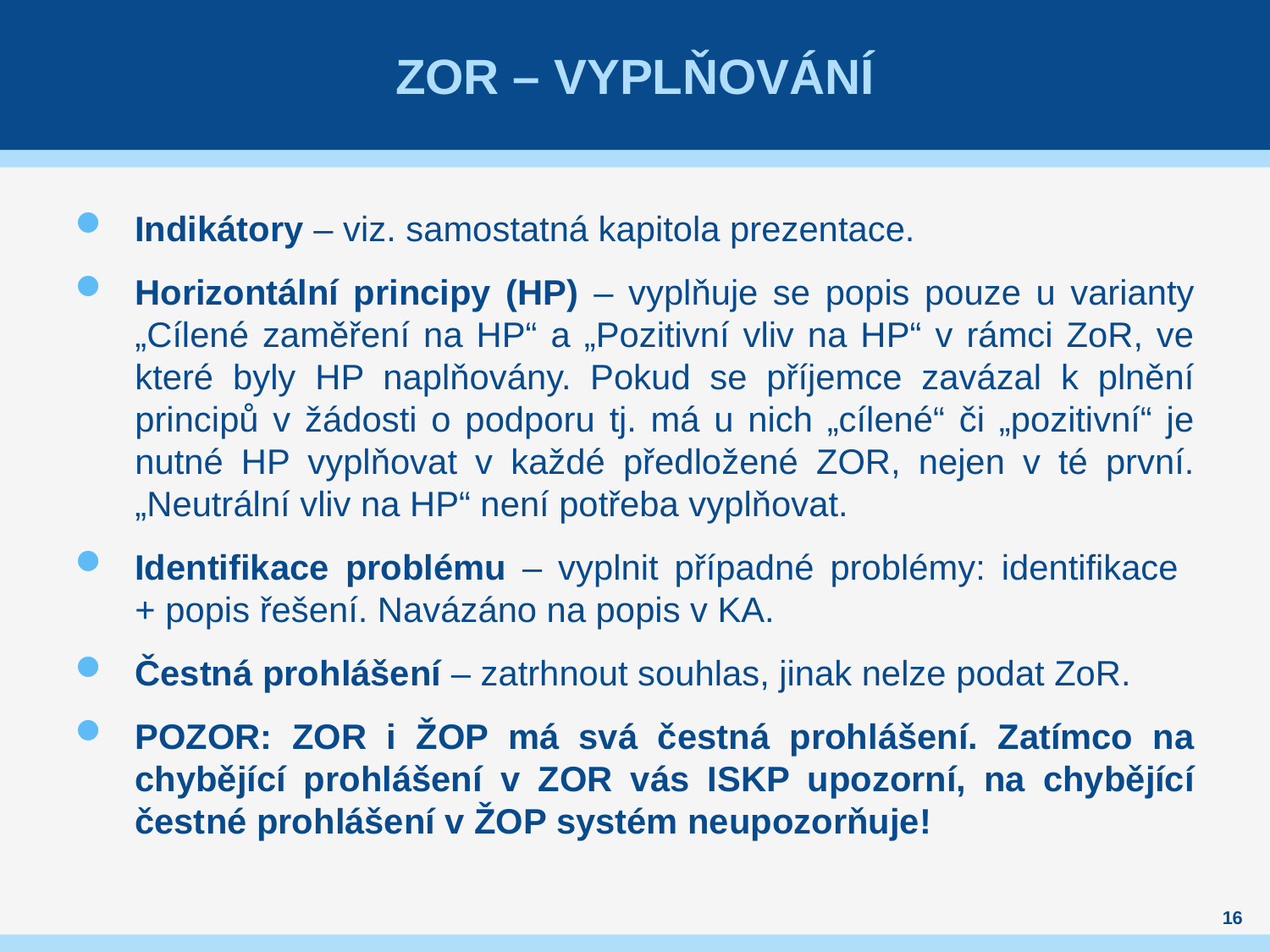

# ZOR – vyplňování
Indikátory – viz. samostatná kapitola prezentace.
Horizontální principy (HP) – vyplňuje se popis pouze u varianty „Cílené zaměření na HP“ a „Pozitivní vliv na HP“ v rámci ZoR, ve které byly HP naplňovány. Pokud se příjemce zavázal k plnění principů v žádosti o podporu tj. má u nich „cílené“ či „pozitivní“ je nutné HP vyplňovat v každé předložené ZOR, nejen v té první. „Neutrální vliv na HP“ není potřeba vyplňovat.
Identifikace problému – vyplnit případné problémy: identifikace
+ popis řešení. Navázáno na popis v KA.
Čestná prohlášení – zatrhnout souhlas, jinak nelze podat ZoR.
POZOR: ZOR i ŽOP má svá čestná prohlášení. Zatímco na chybějící prohlášení v ZOR vás ISKP upozorní, na chybějící čestné prohlášení v ŽOP systém neupozorňuje!

16